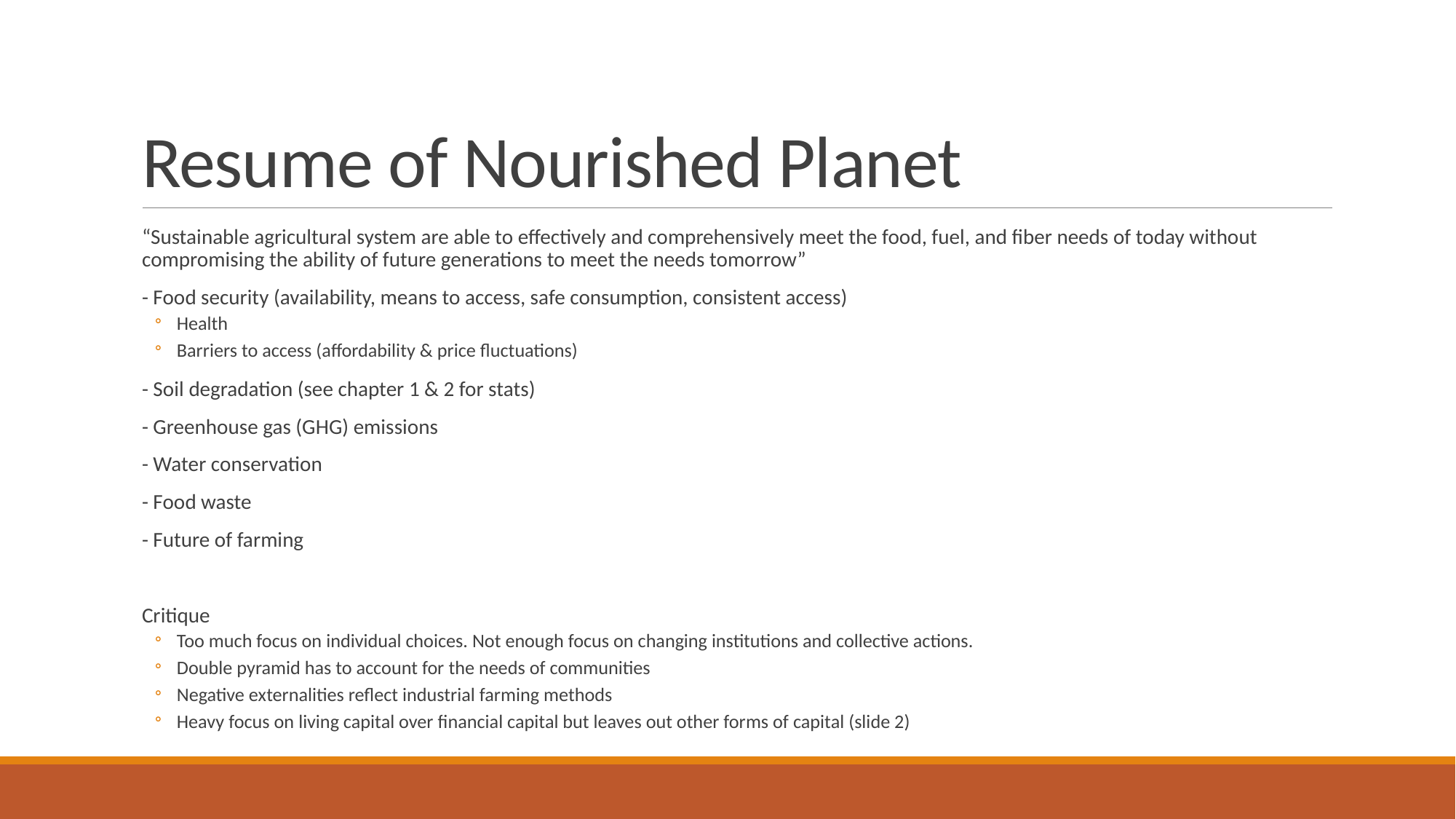

# Resume of Nourished Planet
“Sustainable agricultural system are able to effectively and comprehensively meet the food, fuel, and fiber needs of today without compromising the ability of future generations to meet the needs tomorrow”
- Food security (availability, means to access, safe consumption, consistent access)
Health
Barriers to access (affordability & price fluctuations)
- Soil degradation (see chapter 1 & 2 for stats)
- Greenhouse gas (GHG) emissions
- Water conservation
- Food waste
- Future of farming

Critique
Too much focus on individual choices. Not enough focus on changing institutions and collective actions.
Double pyramid has to account for the needs of communities
Negative externalities reflect industrial farming methods
Heavy focus on living capital over financial capital but leaves out other forms of capital (slide 2)